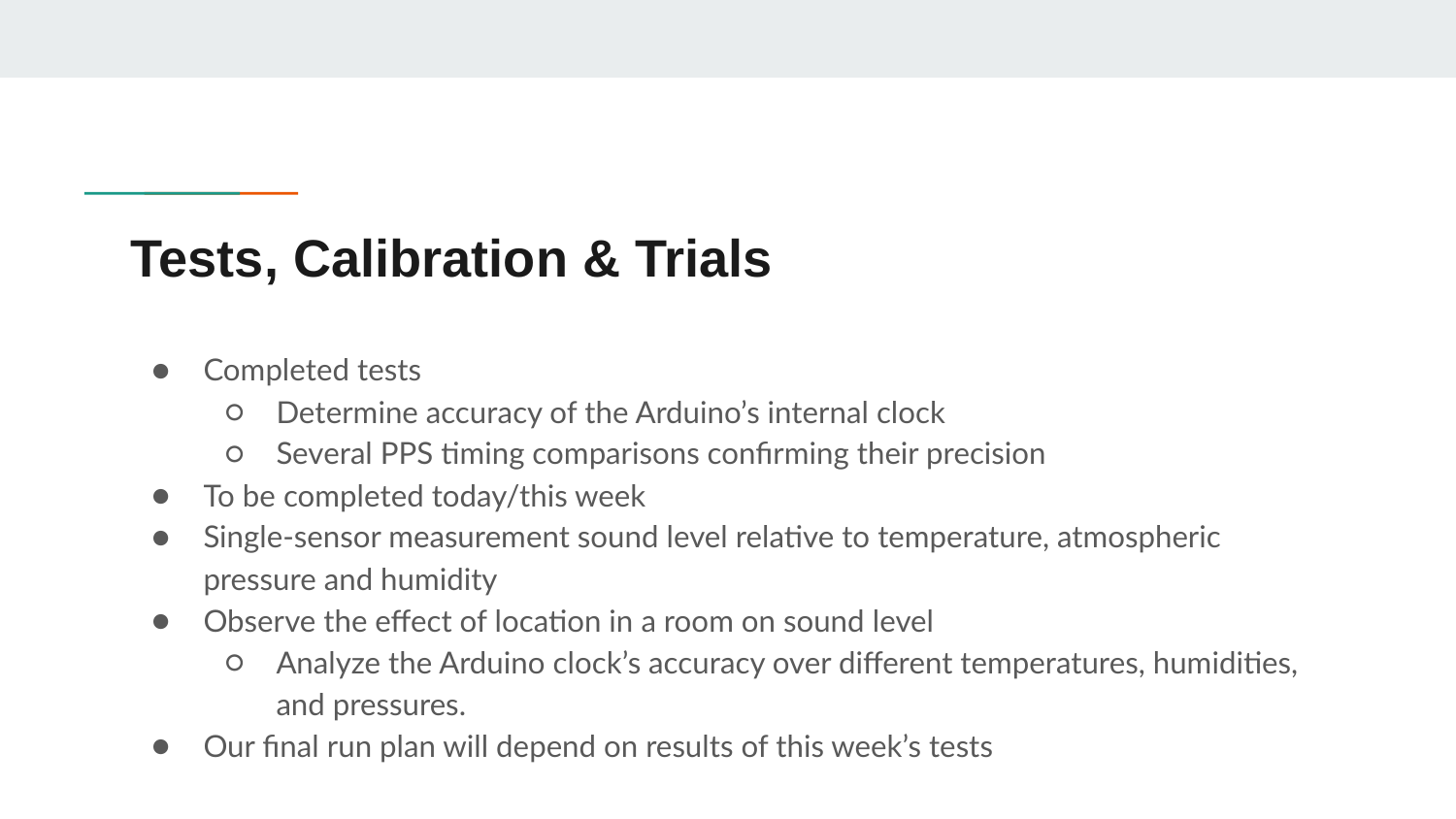

# Tests, Calibration & Trials
Completed tests
Determine accuracy of the Arduino’s internal clock
Several PPS timing comparisons confirming their precision
To be completed today/this week
Single-sensor measurement sound level relative to temperature, atmospheric pressure and humidity
Observe the effect of location in a room on sound level
Analyze the Arduino clock’s accuracy over different temperatures, humidities, and pressures.
Our final run plan will depend on results of this week’s tests